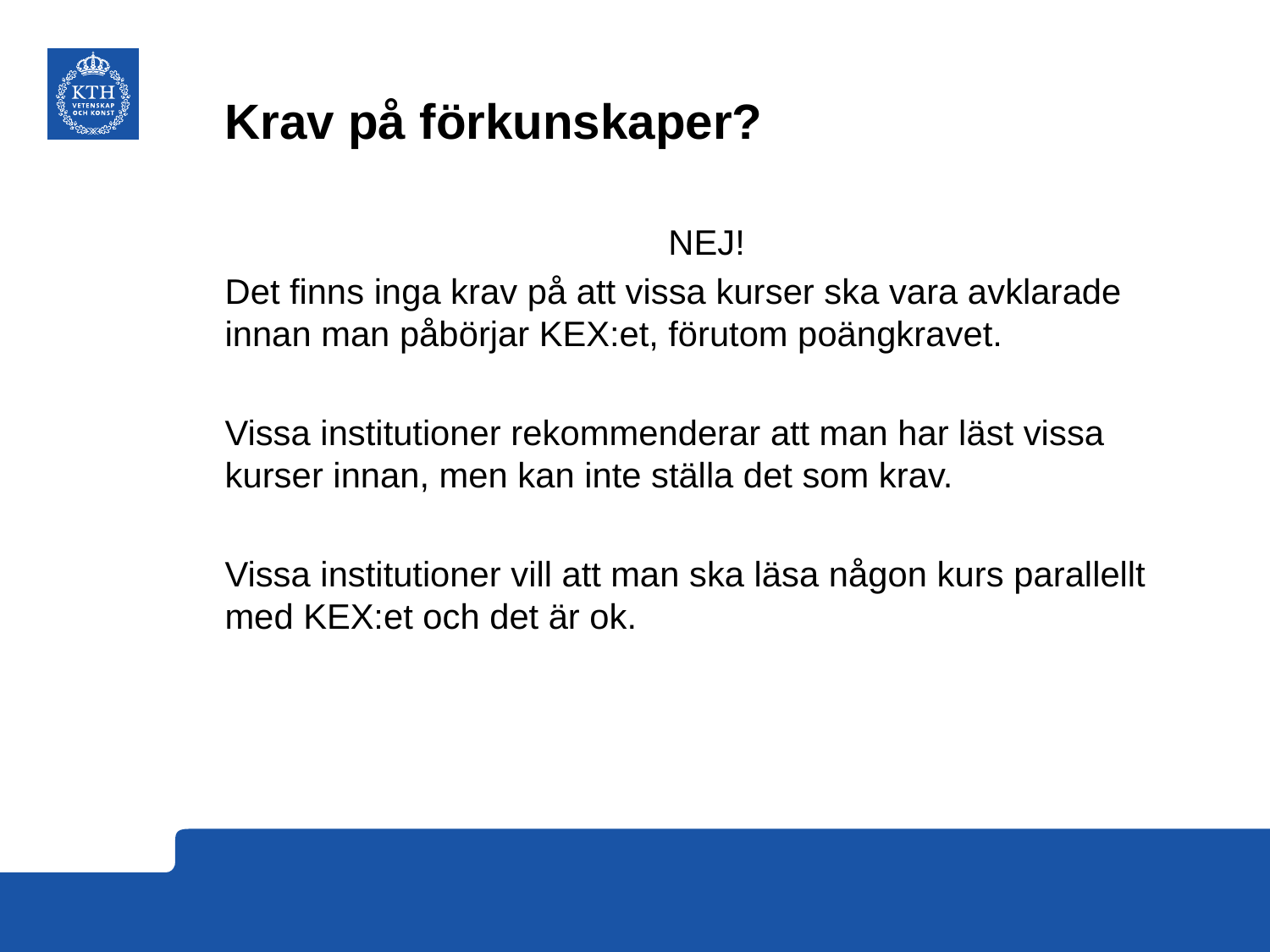

# Krav på förkunskaper?
NEJ!
Det finns inga krav på att vissa kurser ska vara avklarade innan man påbörjar KEX:et, förutom poängkravet.

Vissa institutioner rekommenderar att man har läst vissa kurser innan, men kan inte ställa det som krav.

Vissa institutioner vill att man ska läsa någon kurs parallellt med KEX:et och det är ok.